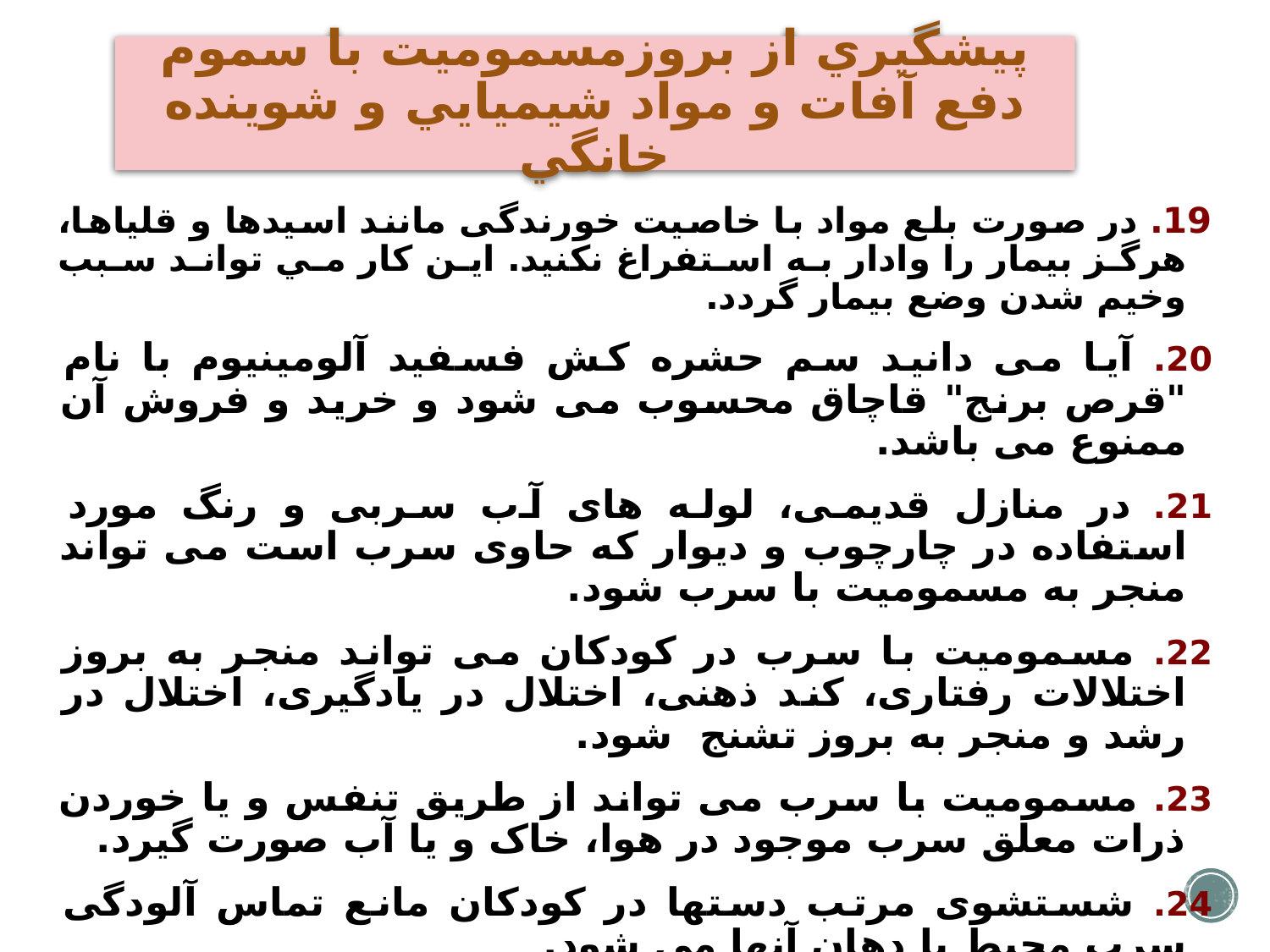

# پيشگيري از بروزمسموميت با سموم دفع آفات و مواد شيميايي و شوينده خانگي
19. در صورت بلع مواد با خاصيت خورندگی مانند اسيدها و قلياها، هرگز بيمار را وادار به استفراغ نكنيد. اين كار مي تواند سبب وخيم شدن وضع بيمار گردد.
20. آیا می دانید سم حشره کش فسفید آلومینیوم با نام "قرص برنج" قاچاق محسوب می شود و خرید و فروش آن ممنوع می باشد.
21. در منازل قدیمی، لوله های آب سربی و رنگ مورد استفاده در چارچوب و دیوار که حاوی سرب است می تواند منجر به مسمومیت با سرب شود.
22. مسمومیت با سرب در کودکان می تواند منجر به بروز اختلالات رفتاری، کند ذهنی، اختلال در یادگیری، اختلال در رشد و منجر به بروز تشنج  شود.
23. مسمومیت با سرب می تواند از طریق تنفس و یا خوردن ذرات معلق سرب موجود در هوا، خاک و یا آب صورت گیرد.
24. شستشوی مرتب دستها در کودکان مانع تماس آلودگی سرب محیط با دهان آنها می شود.